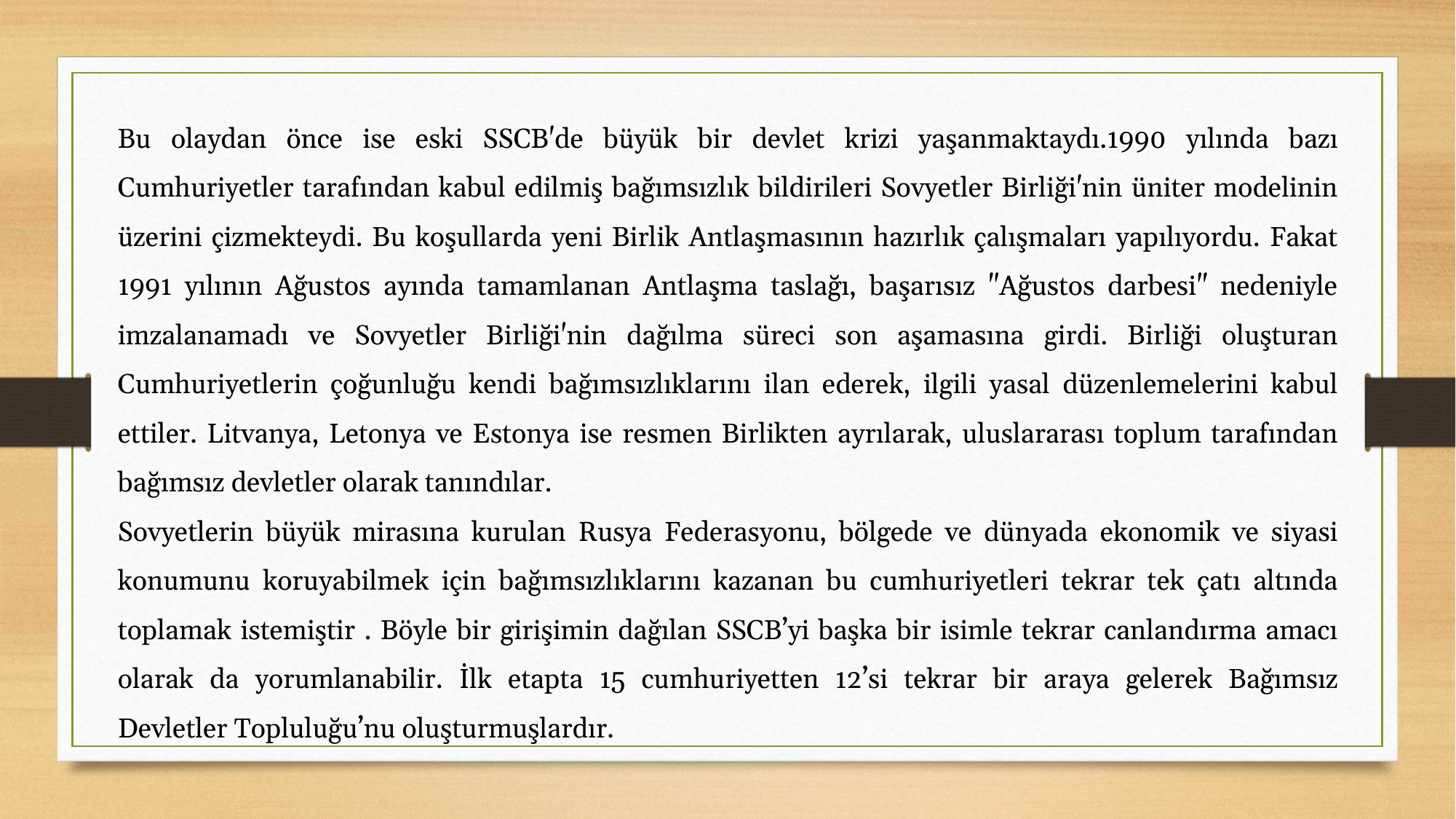

Bu olaydan önce ise eski SSCB'de büyük bir devlet krizi yaşanmaktaydı.1990 yılında bazı Cumhuriyetler tarafından kabul edilmiş bağımsızlık bildirileri Sovyetler Birliği'nin üniter modelinin üzerini çizmekteydi. Bu koşullarda yeni Birlik Antlaşmasının hazırlık çalışmaları yapılıyordu. Fakat 1991 yılının Ağustos ayında tamamlanan Antlaşma taslağı, başarısız "Ağustos darbesi" nedeniyle imzalanamadı ve Sovyetler Birliği'nin dağılma süreci son aşamasına girdi. Birliği oluşturan Cumhuriyetlerin çoğunluğu kendi bağımsızlıklarını ilan ederek, ilgili yasal düzenlemelerini kabul ettiler. Litvanya, Letonya ve Estonya ise resmen Birlikten ayrılarak, uluslararası toplum tarafından bağımsız devletler olarak tanındılar.
Sovyetlerin büyük mirasına kurulan Rusya Federasyonu, bölgede ve dünyada ekonomik ve siyasi konumunu koruyabilmek için bağımsızlıklarını kazanan bu cumhuriyetleri tekrar tek çatı altında toplamak istemiştir . Böyle bir girişimin dağılan SSCB’yi başka bir isimle tekrar canlandırma amacı olarak da yorumlanabilir. İlk etapta 15 cumhuriyetten 12’si tekrar bir araya gelerek Bağımsız Devletler Topluluğu’nu oluşturmuşlardır.